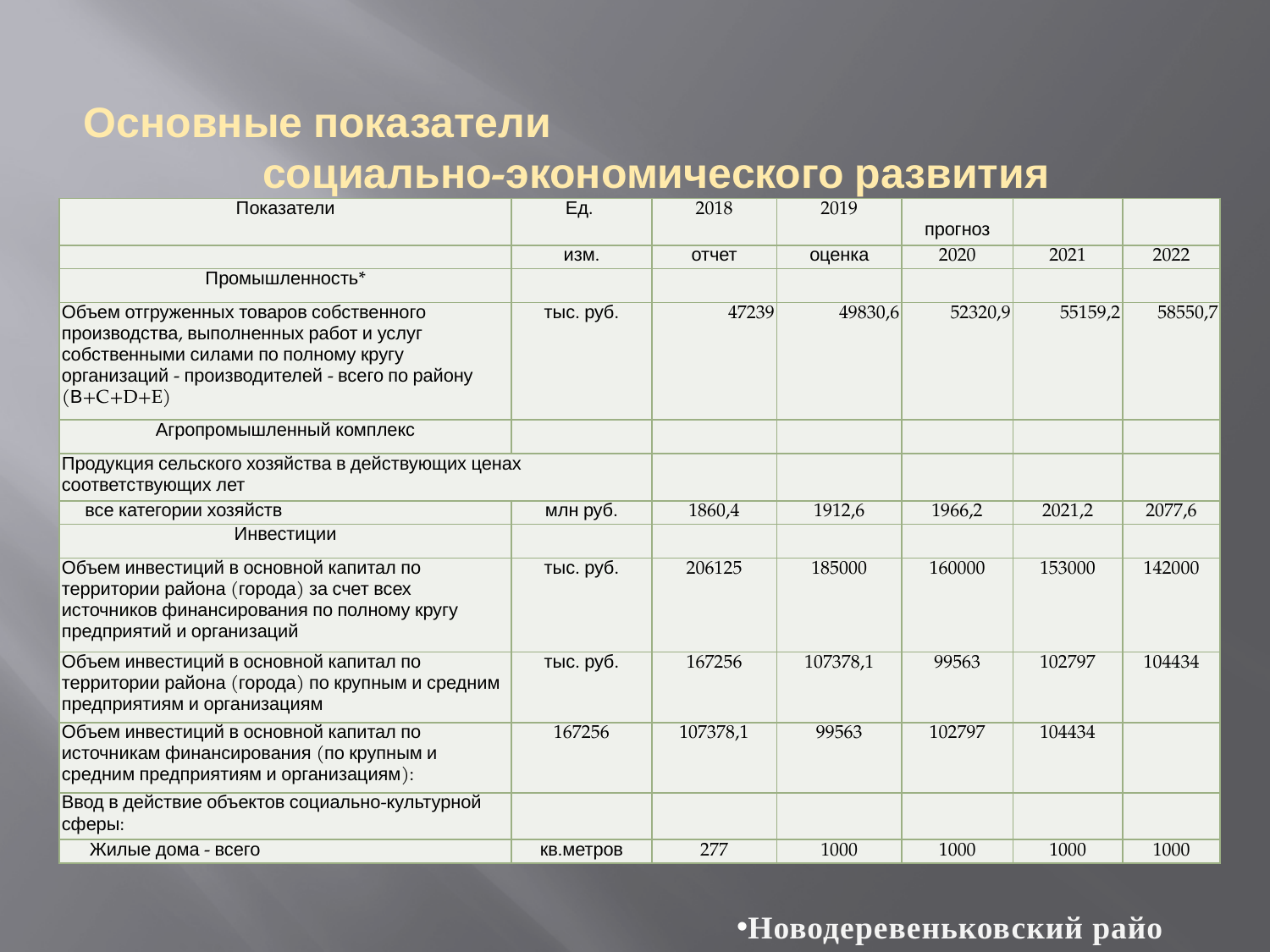

Основные показатели                                                                 социально-экономического развития
#
| Показатели | Ед. | 2018 | 2019 | прогноз |  |  |
| --- | --- | --- | --- | --- | --- | --- |
|  | изм. | отчет | оценка | 2020 | 2021 | 2022 |
| Промышленность\* |  |  |  |  |  |  |
| Объем отгруженных товаров собственного производства, выполненных работ и услуг собственными силами по полному кругу организаций - производителей - всего по району (В+C+D+E) | тыс. руб. | 47239 | 49830,6 | 52320,9 | 55159,2 | 58550,7 |
| Агропромышленный комплекс |  |  |  |  |  |  |
| Продукция сельского хозяйства в действующих ценах соответствующих лет |  |  |  |  |  |  |
| все категории хозяйств | млн руб. | 1860,4 | 1912,6 | 1966,2 | 2021,2 | 2077,6 |
| Инвестиции |  |  |  |  |  |  |
| Объем инвестиций в основной капитал по территории района (города) за счет всех источников финансирования по полному кругу предприятий и организаций | тыс. руб. | 206125 | 185000 | 160000 | 153000 | 142000 |
| Объем инвестиций в основной капитал по территории района (города) по крупным и средним предприятиям и организациям | тыс. руб. | 167256 | 107378,1 | 99563 | 102797 | 104434 |
| Объем инвестиций в основной капитал по источникам финансирования (по крупным и средним предприятиям и организациям): | 167256 | 107378,1 | 99563 | 102797 | 104434 |  |
| Ввод в действие объектов социально-культурной сферы: |  |  |  |  |  |  |
| Жилые дома - всего | кв.метров | 277 | 1000 | 1000 | 1000 | 1000 |
Новодеревеньковский район